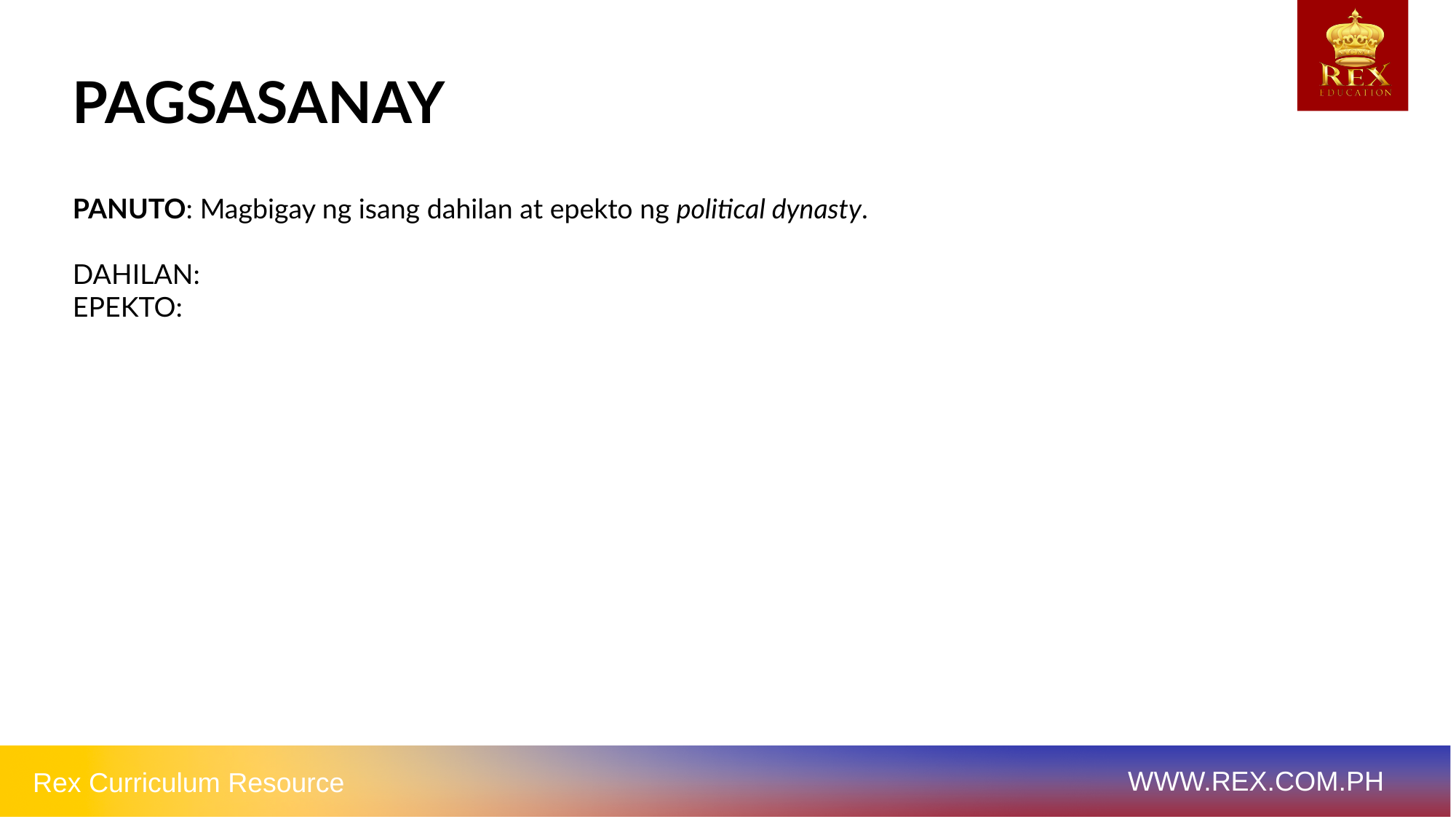

# PAGSASANAY
PANUTO: Magbigay ng isang dahilan at epekto ng political dynasty.

DAHILAN:
EPEKTO:

BUNGA